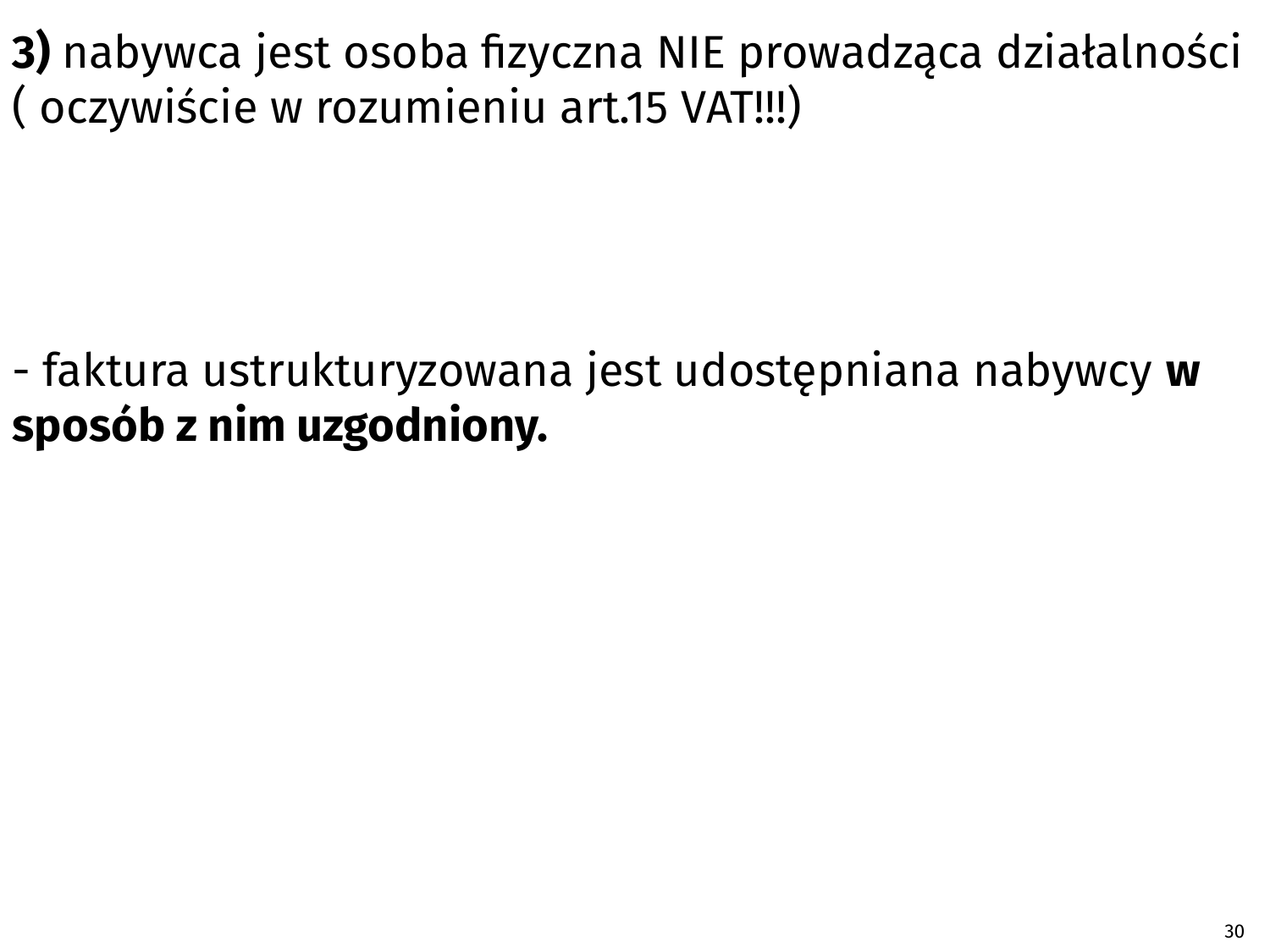

3) nabywca jest osoba fizyczna NIE prowadząca działalności ( oczywiście w rozumieniu art.15 VAT!!!)

- faktura ustrukturyzowana jest udostępniana nabywcy w sposób z nim uzgodniony.

#
30